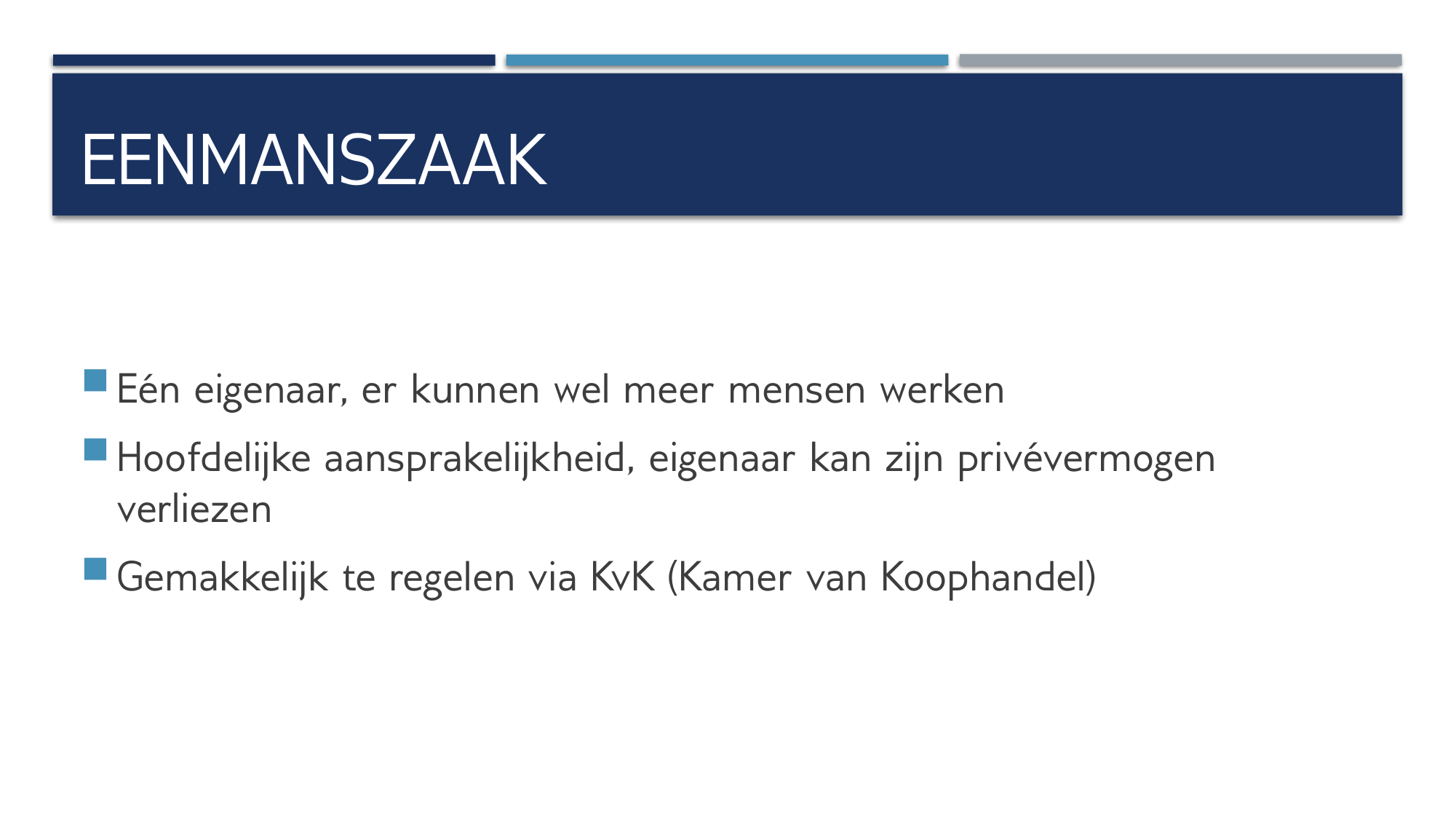

# Eenmanszaak
Eén eigenaar, er kunnen wel meer mensen werken
Hoofdelijke aansprakelijkheid, eigenaar kan zijn privévermogen verliezen
Gemakkelijk te regelen via KvK (Kamer van Koophandel)